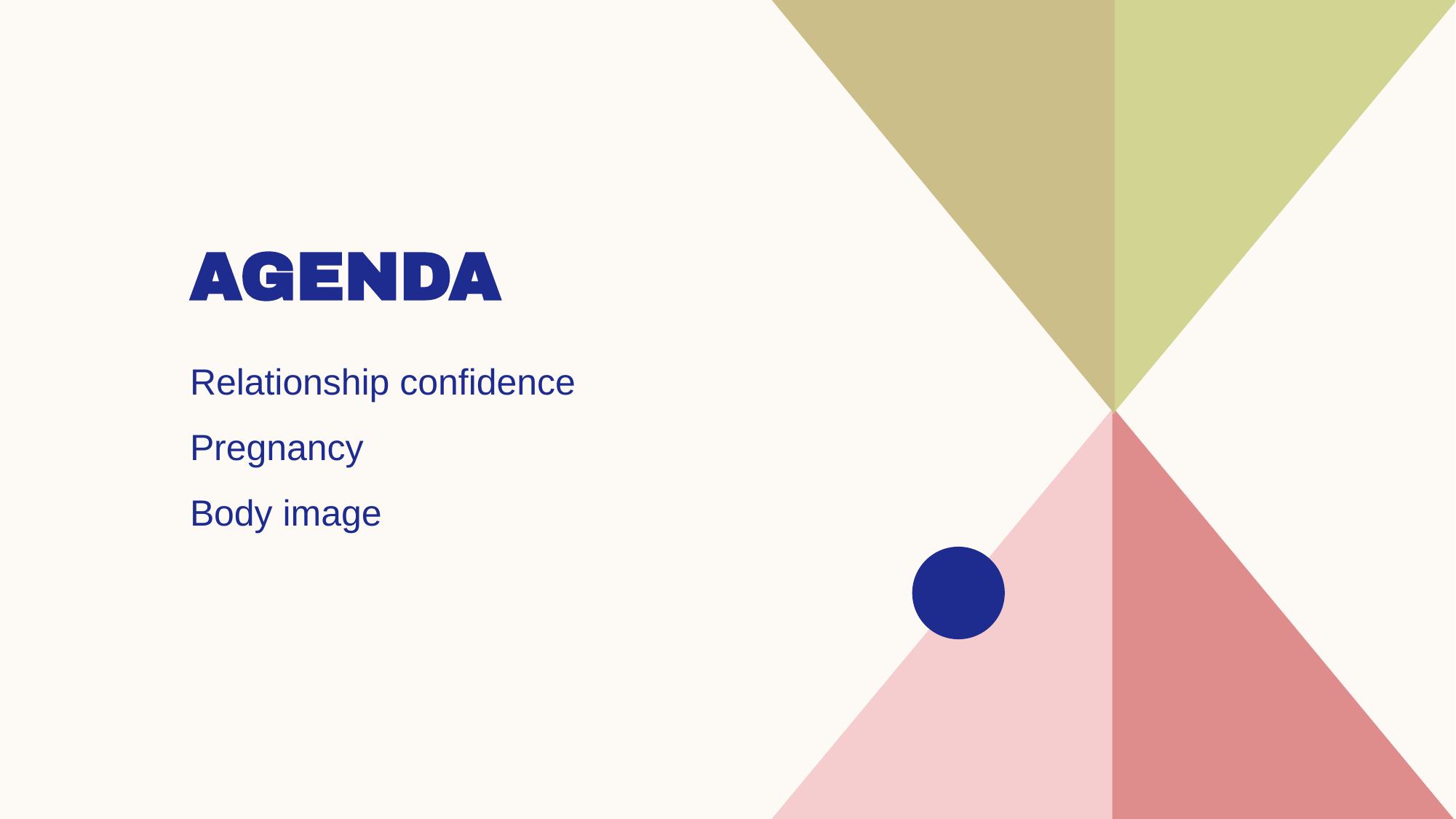

# AGENDA
Relationship confidence
Pregnancy
Body image